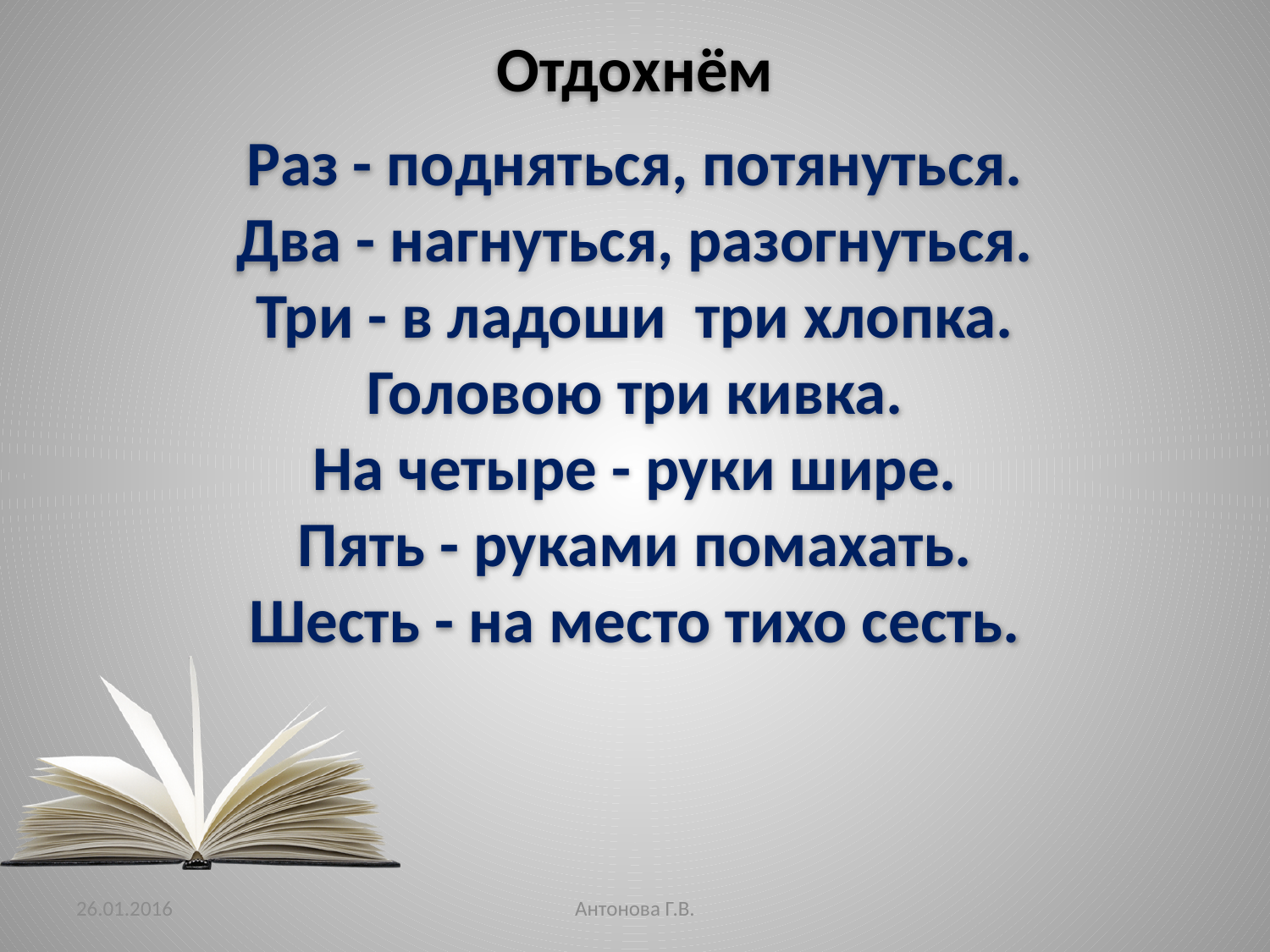

Отдохнём
Раз - подняться, потянуться.
Два - нагнуться, разогнуться.
Три - в ладоши  три хлопка.
Головою три кивка.
На четыре - руки шире.
Пять - руками помахать.
Шесть - на место тихо сесть.
26.01.2016
Антонова Г.В.